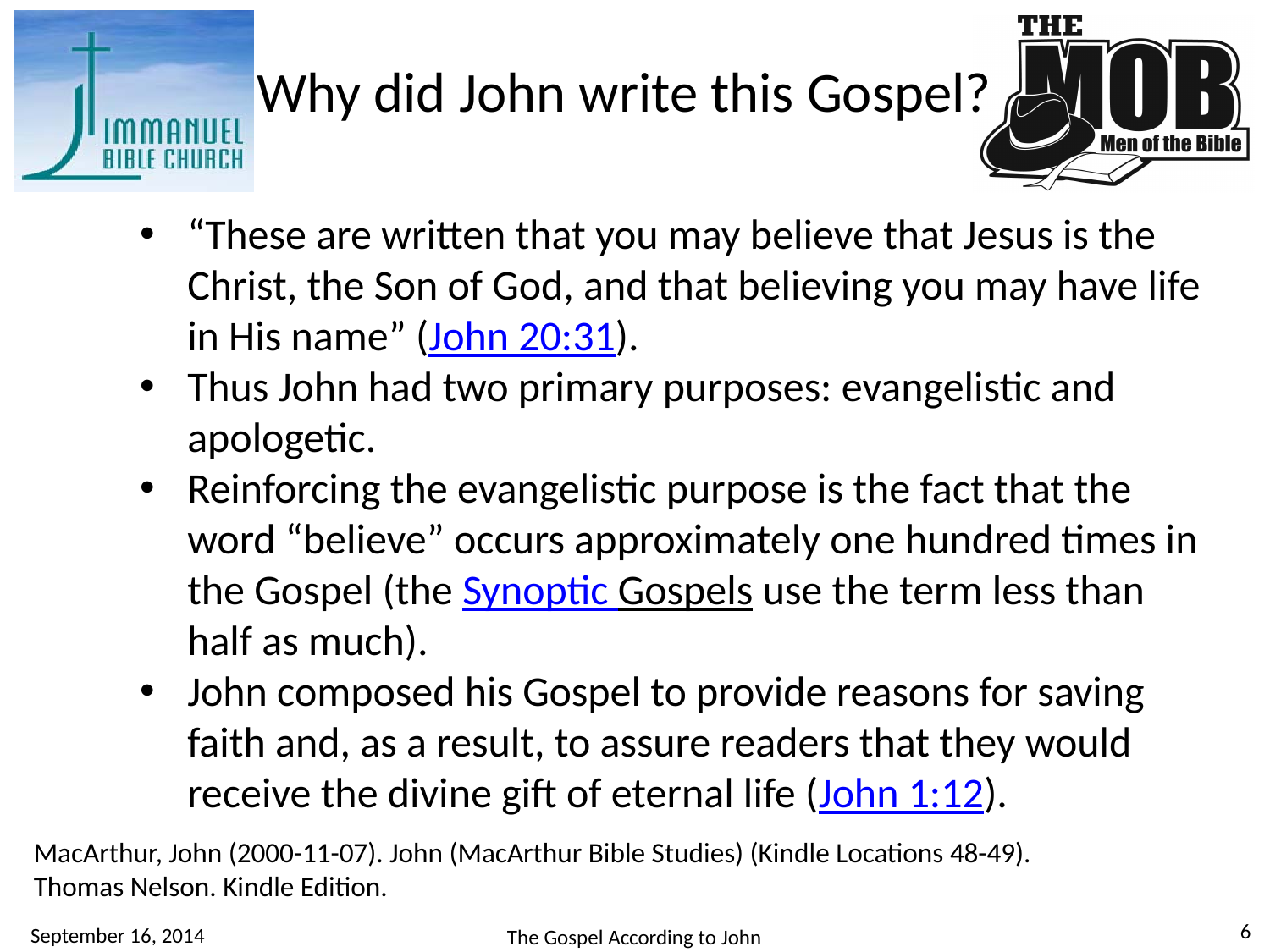

# Why did John write this Gospel?
“These are written that you may believe that Jesus is the Christ, the Son of God, and that believing you may have life in His name” (John 20:31).
Thus John had two primary purposes: evangelistic and apologetic.
Reinforcing the evangelistic purpose is the fact that the word “believe” occurs approximately one hundred times in the Gospel (the Synoptic Gospels use the term less than half as much).
John composed his Gospel to provide reasons for saving faith and, as a result, to assure readers that they would receive the divine gift of eternal life (John 1:12).
MacArthur, John (2000-11-07). John (MacArthur Bible Studies) (Kindle Locations 48-49).
Thomas Nelson. Kindle Edition.
6
September 16, 2014
The Gospel According to John